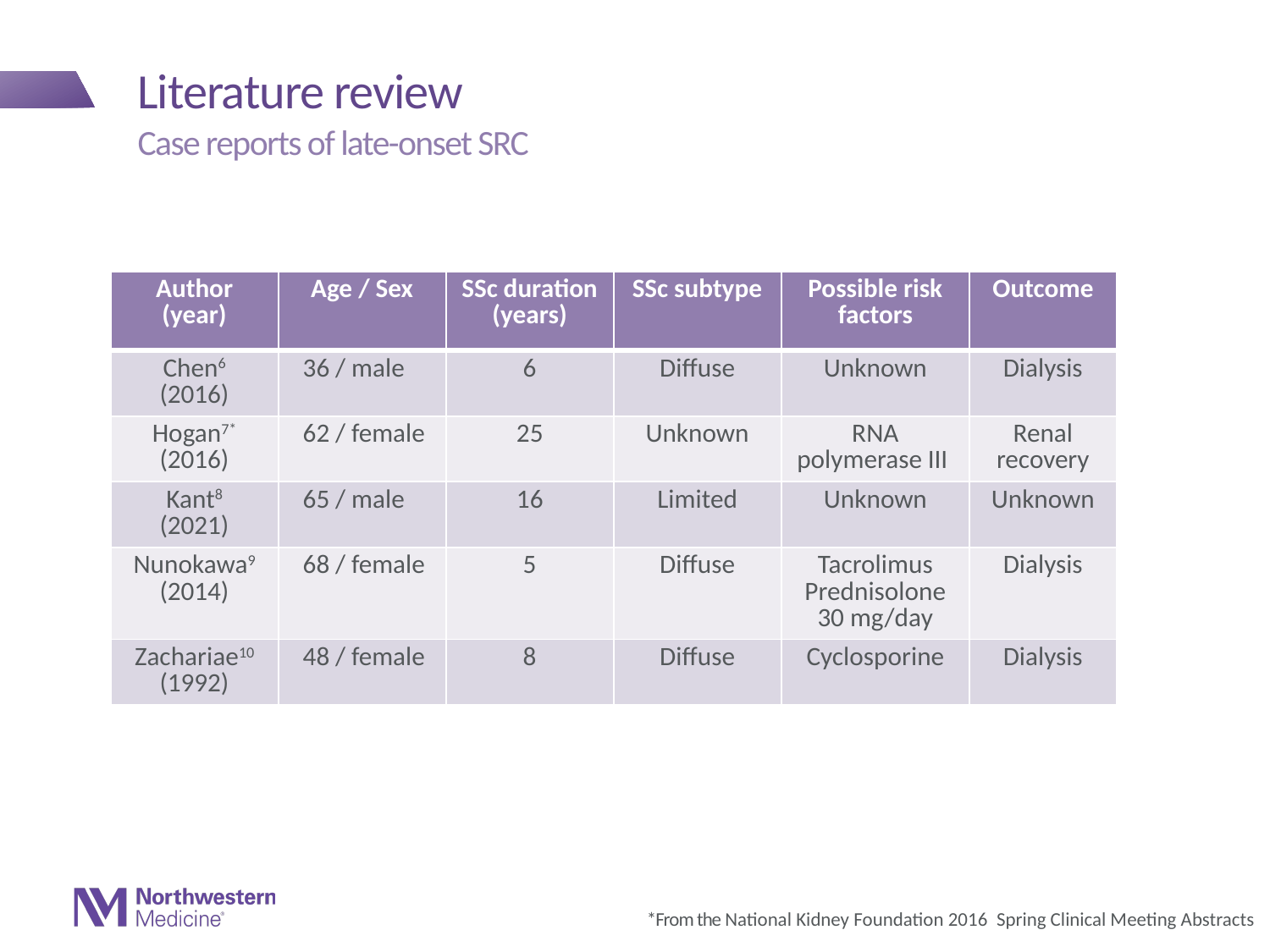

# Literature review
Case reports of late-onset SRC
| Author (year) | Age / Sex | SSc duration (years) | SSc subtype | Possible risk factors | Outcome |
| --- | --- | --- | --- | --- | --- |
| Chen6 (2016) | 36 / male | 6 | Diffuse | Unknown | Dialysis |
| Hogan7\* (2016) | 62 / female | 25 | Unknown | RNA polymerase III | Renal recovery |
| Kant8 (2021) | 65 / male | 16 | Limited | Unknown | Unknown |
| Nunokawa9 (2014) | 68 / female | 5 | Diffuse | Tacrolimus Prednisolone 30 mg/day | Dialysis |
| Zachariae10 (1992) | 48 / female | 8 | Diffuse | Cyclosporine | Dialysis |
*From the National Kidney Foundation 2016  Spring Clinical Meeting Abstracts